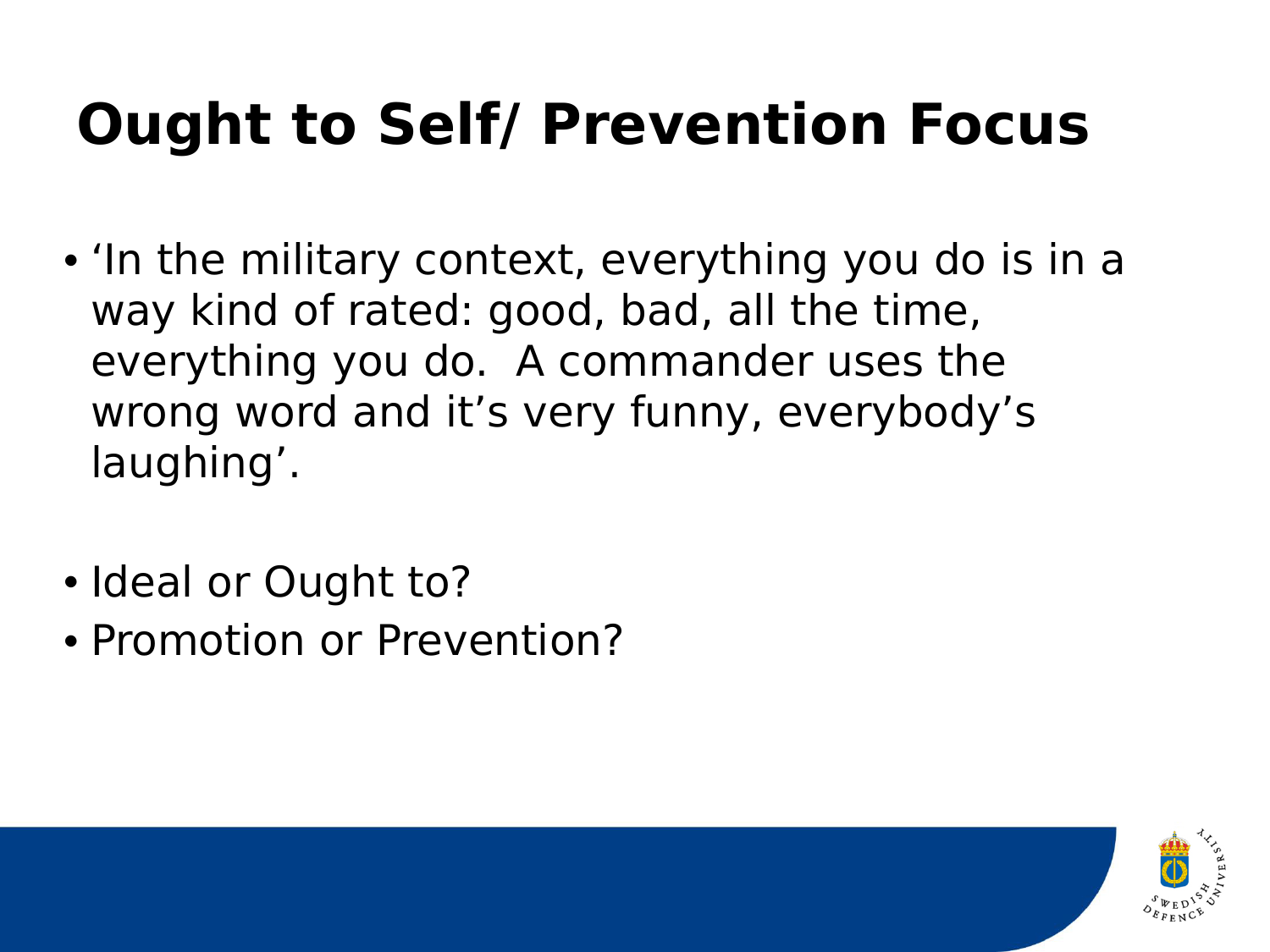

# Ought to Self/ Prevention Focus
‘In the military context, everything you do is in a way kind of rated: good, bad, all the time, everything you do.  A commander uses the wrong word and it’s very funny, everybody’s laughing’.

Ideal or Ought to?
Promotion or Prevention?